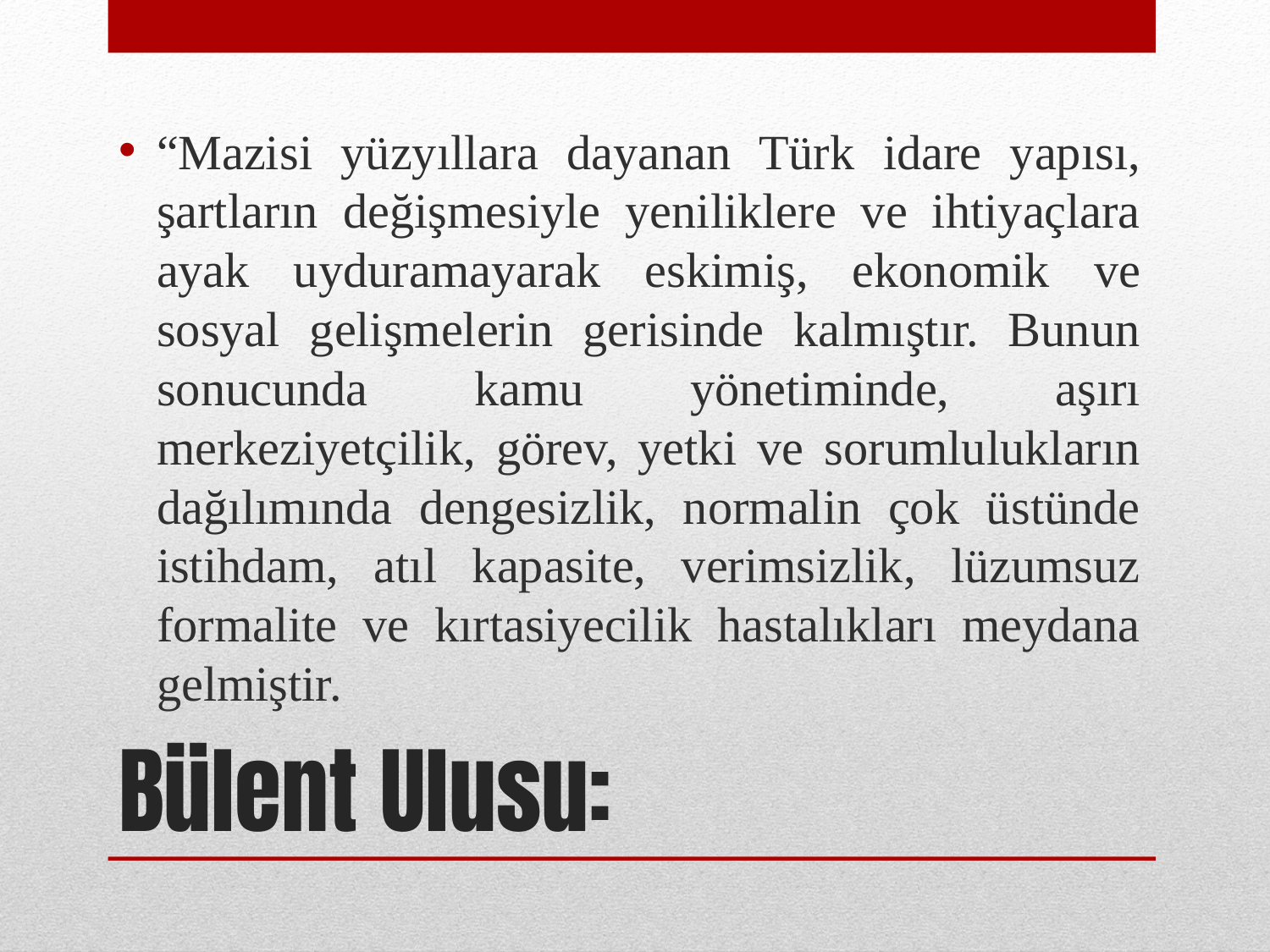

“Mazisi yüzyıllara dayanan Türk idare yapısı, şartların değişmesiyle yeniliklere ve ihtiyaçlara ayak uyduramayarak eskimiş, ekonomik ve sosyal gelişmelerin gerisinde kalmıştır. Bunun sonucunda kamu yönetiminde, aşırı merkeziyetçilik, görev, yetki ve sorumlulukların dağılımında dengesizlik, normalin çok üstünde istihdam, atıl kapasite, verimsizlik, lüzumsuz formalite ve kırtasiyecilik hastalıkları meydana gelmiştir.
# Bülent Ulusu: